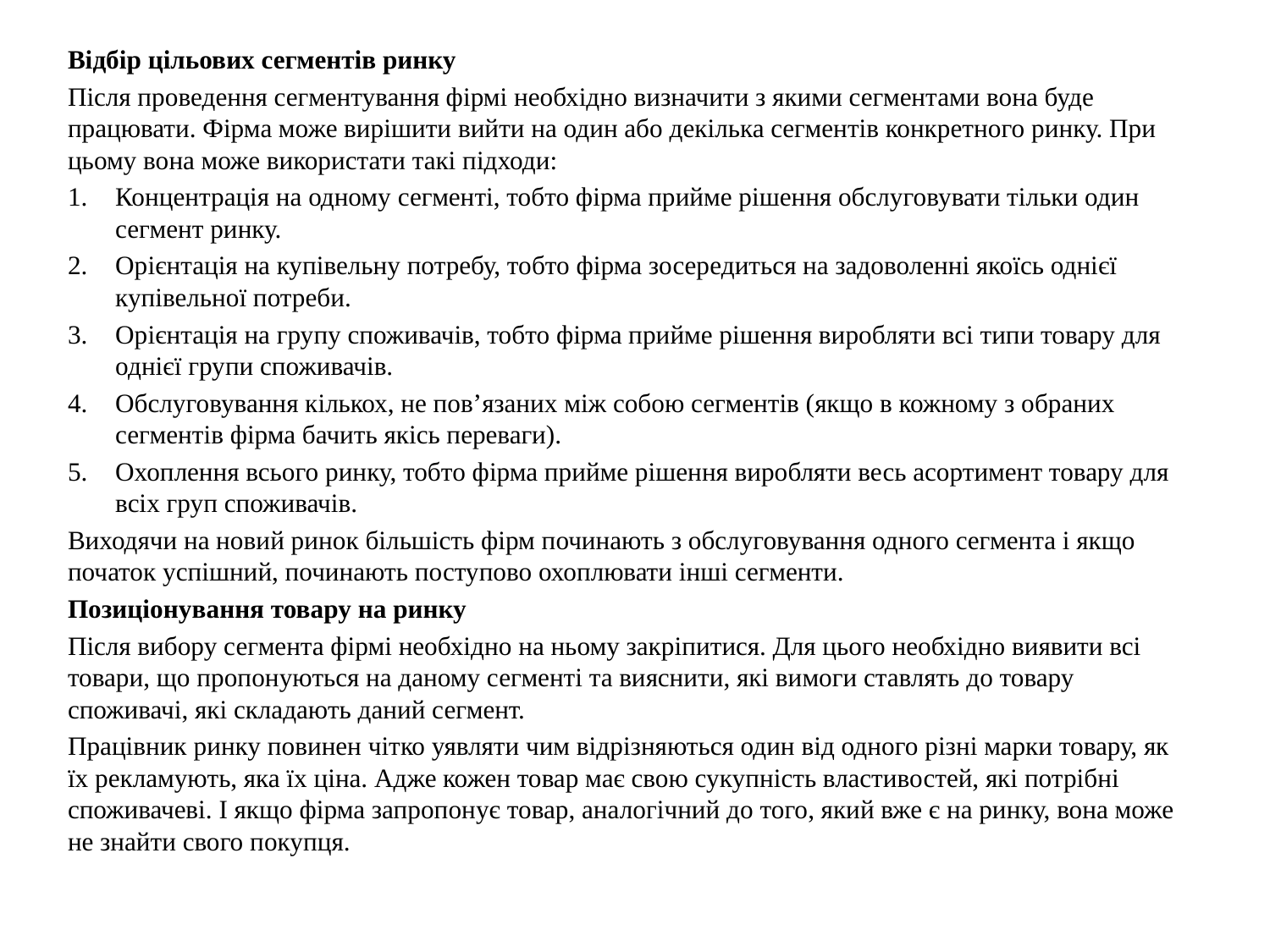

Відбір цільових сегментів ринку
Після проведення сегментування фірмі необхідно визначити з якими сегментами вона буде працювати. Фірма може вирішити вийти на один або декілька сегментів конкретного ринку. При цьому вона може використати такі підходи:
Концентрація на одному сегменті, тобто фірма прийме рішення обслуговувати тільки один сегмент ринку.
Орієнтація на купівельну потребу, тобто фірма зосередиться на задоволенні якоїсь однієї купівельної потреби.
Орієнтація на групу споживачів, тобто фірма прийме рішення виробляти всі типи товару для однієї групи споживачів.
Обслуговування кількох, не пов’язаних між собою сегментів (якщо в кожному з обраних сегментів фірма бачить якісь переваги).
Охоплення всього ринку, тобто фірма прийме рішення виробляти весь асортимент товару для всіх груп споживачів.
Виходячи на новий ринок більшість фірм починають з обслуговування одного сегмента і якщо початок успішний, починають поступово охоплювати інші сегменти.
Позиціонування товару на ринку
Після вибору сегмента фірмі необхідно на ньому закріпитися. Для цього необхідно виявити всі товари, що пропонуються на даному сегменті та вияснити, які вимоги ставлять до товару споживачі, які складають даний сегмент.
Працівник ринку повинен чітко уявляти чим відрізняються один від одного різні марки товару, як їх рекламують, яка їх ціна. Адже кожен товар має свою сукупність властивостей, які потрібні споживачеві. І якщо фірма запропонує товар, аналогічний до того, який вже є на ринку, вона може не знайти свого покупця.